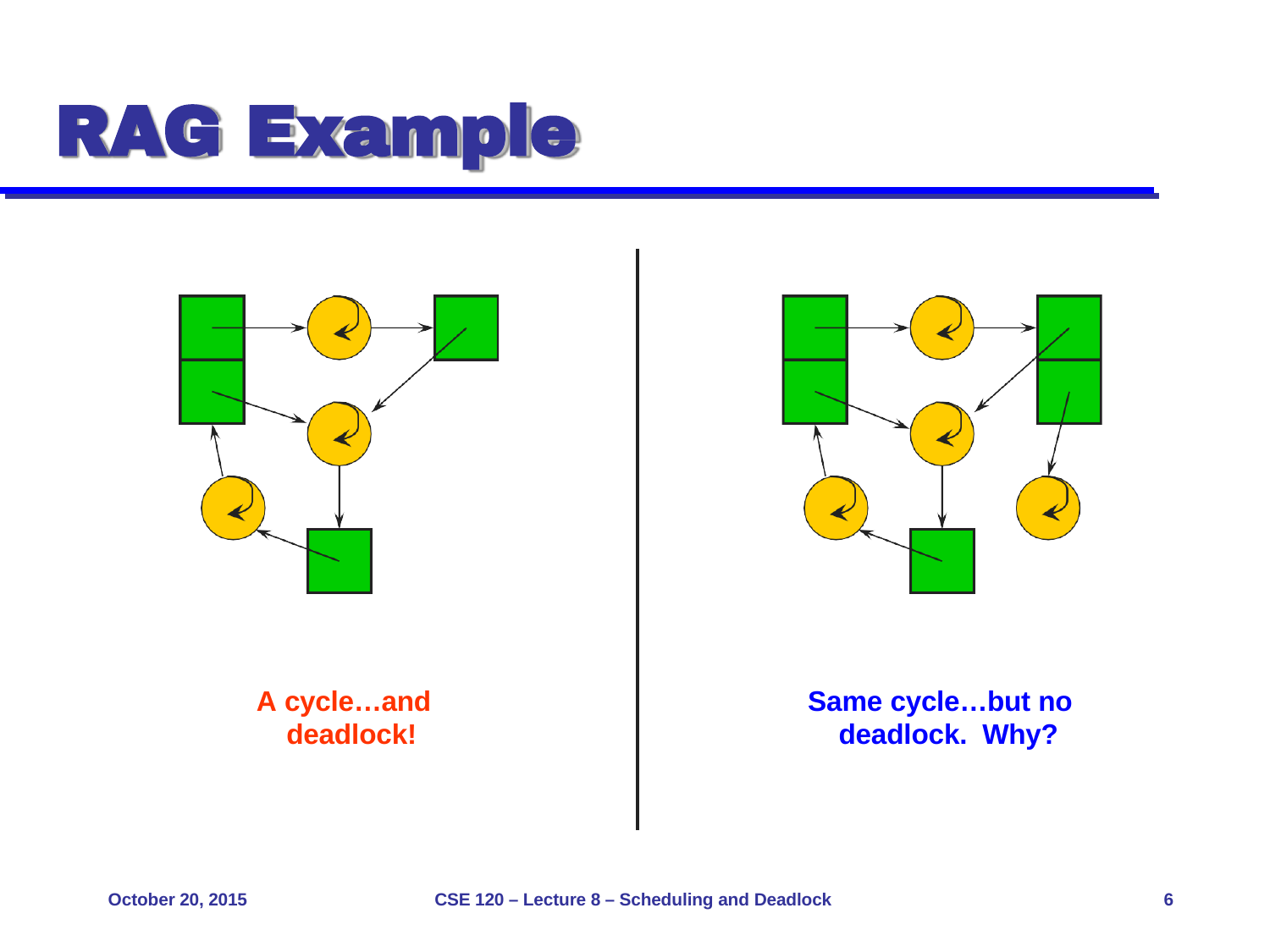

# RAG Example

A cycle…and  deadlock!
Same cycle…but no  deadlock. Why?
October 20, 2015
CSE 120 – Lecture 8 – Scheduling and Deadlock
6